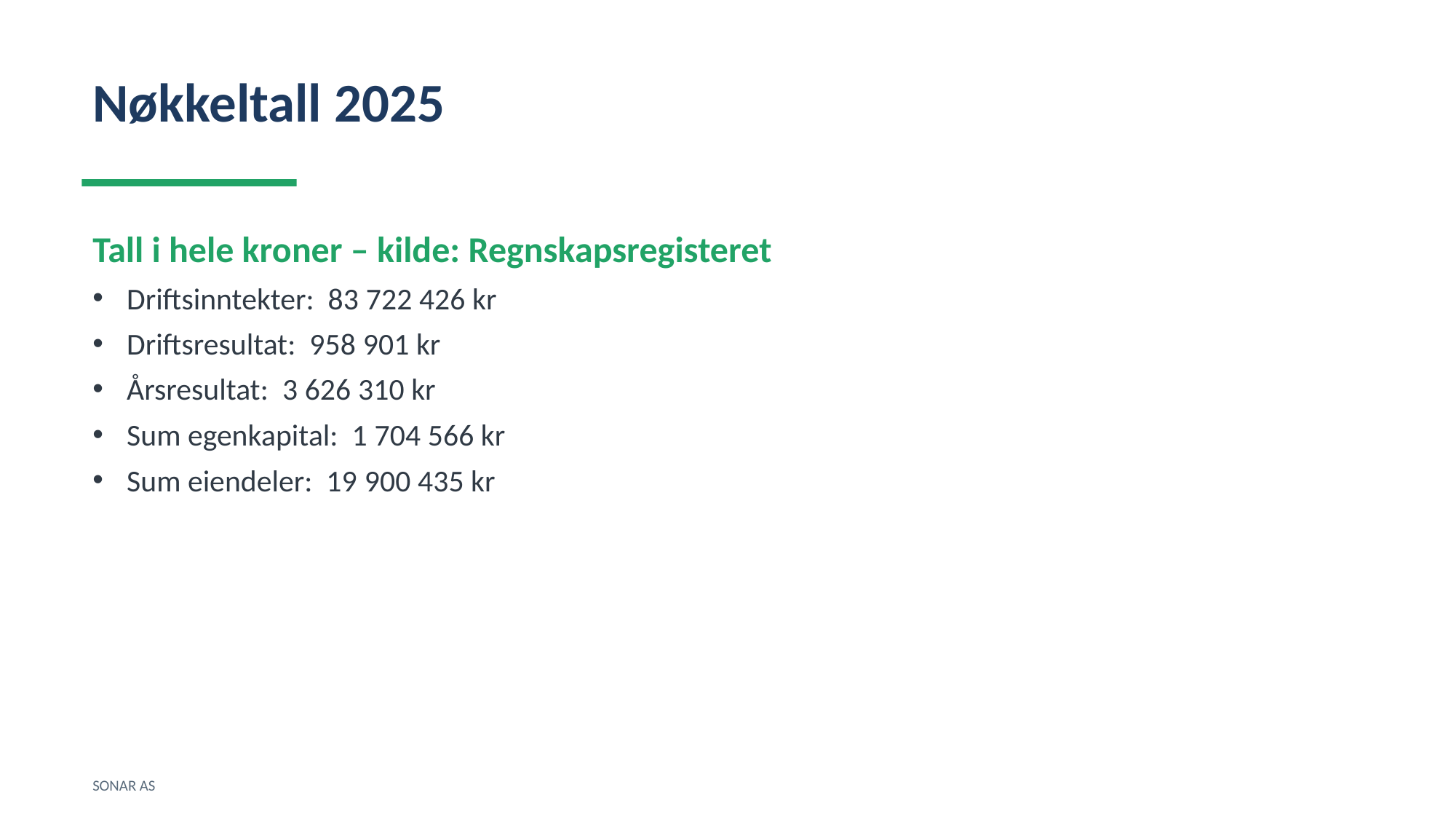

Nøkkeltall 2025

Tall i hele kroner – kilde: Regnskapsregisteret
Driftsinntekter:  83 722 426 kr
Driftsresultat:  958 901 kr
Årsresultat:  3 626 310 kr
Sum egenkapital:  1 704 566 kr
Sum eiendeler:  19 900 435 kr
SONAR AS